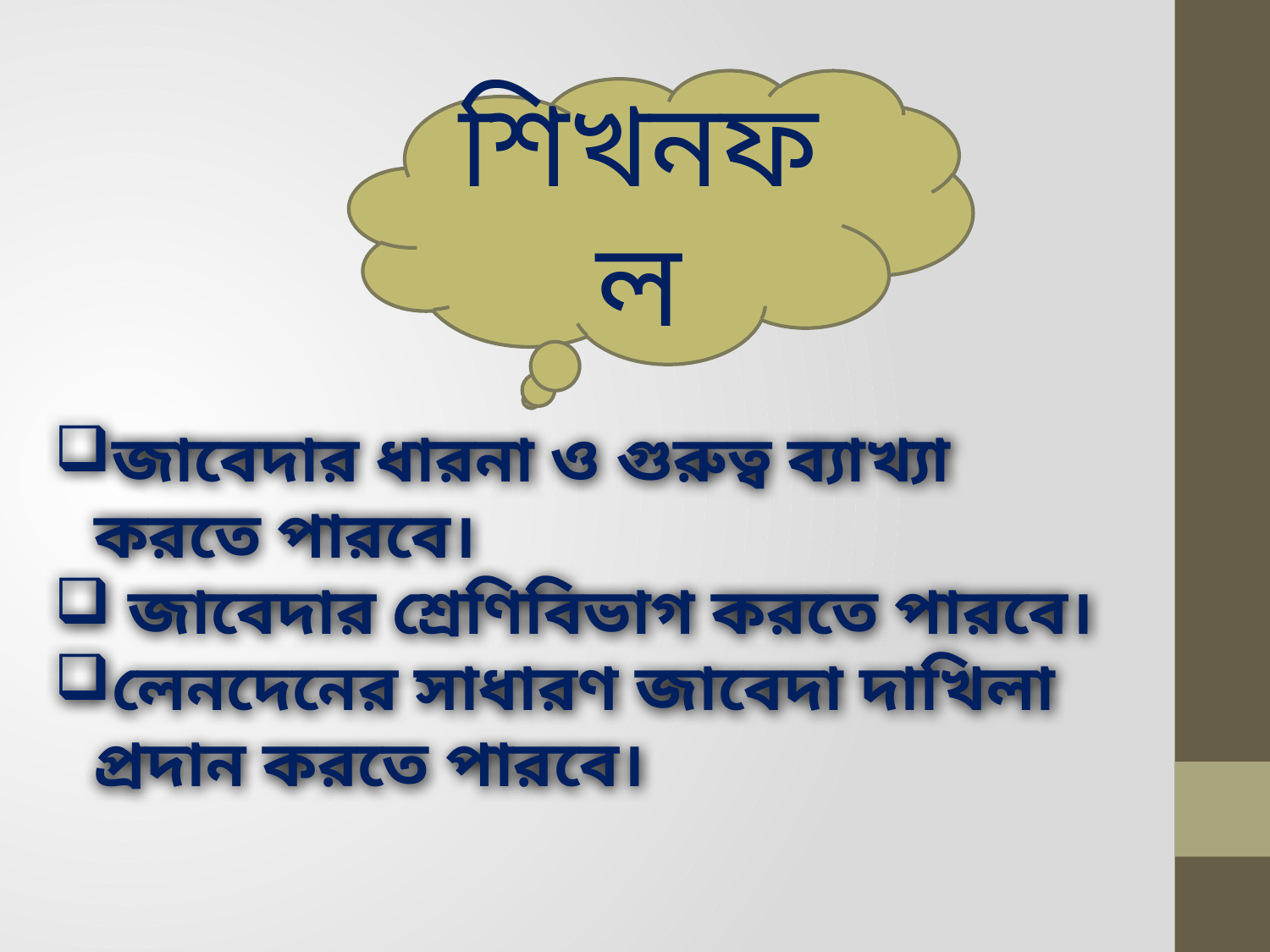

শিখনফল
জাবেদার ধারনা ও গুরুত্ব ব্যাখ্যা করতে পারবে।
 জাবেদার শ্রেণিবিভাগ করতে পারবে।
লেনদেনের সাধারণ জাবেদা দাখিলা প্রদান করতে পারবে।